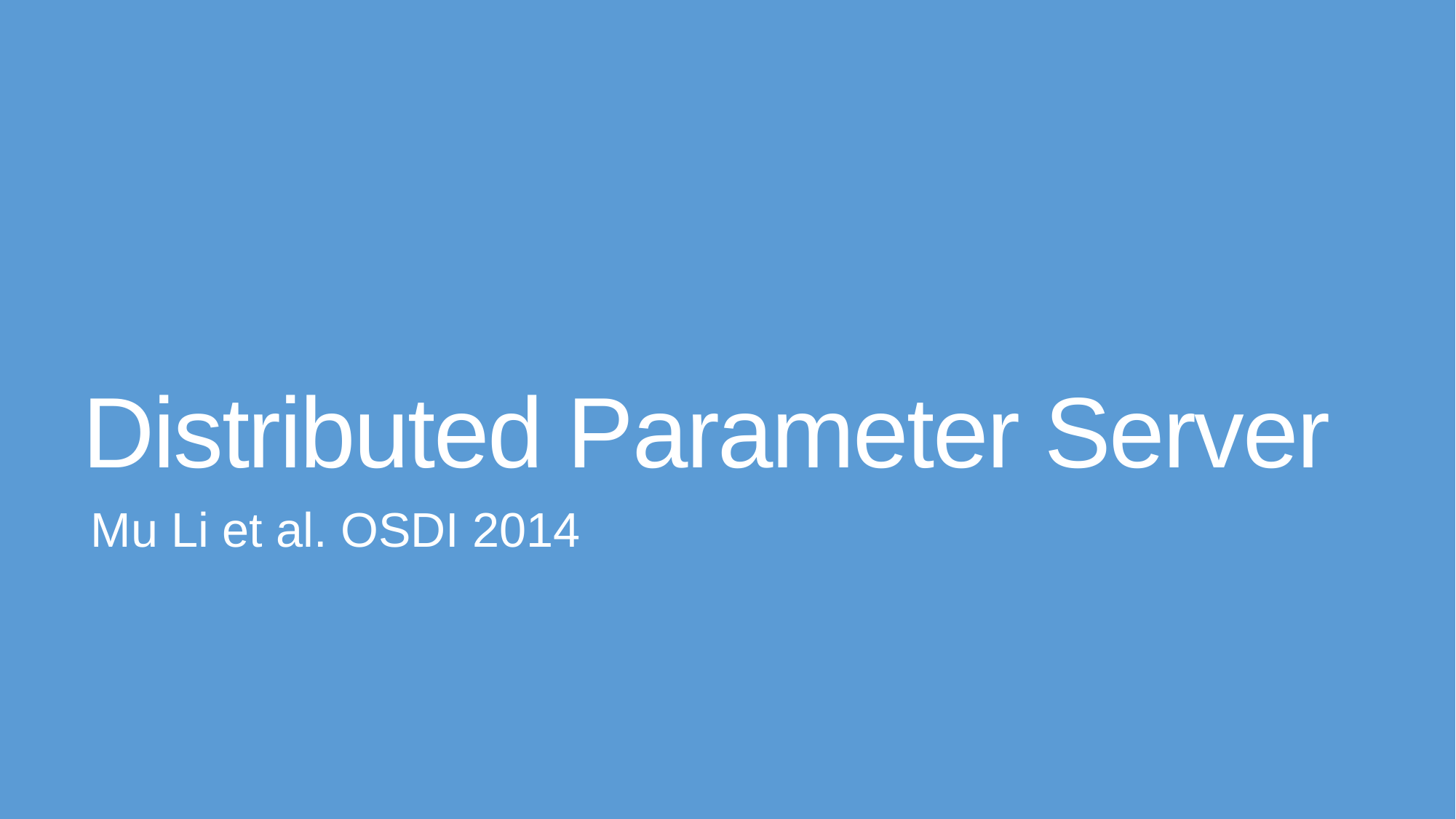

# Distributed Parameter Server
Mu Li et al. OSDI 2014